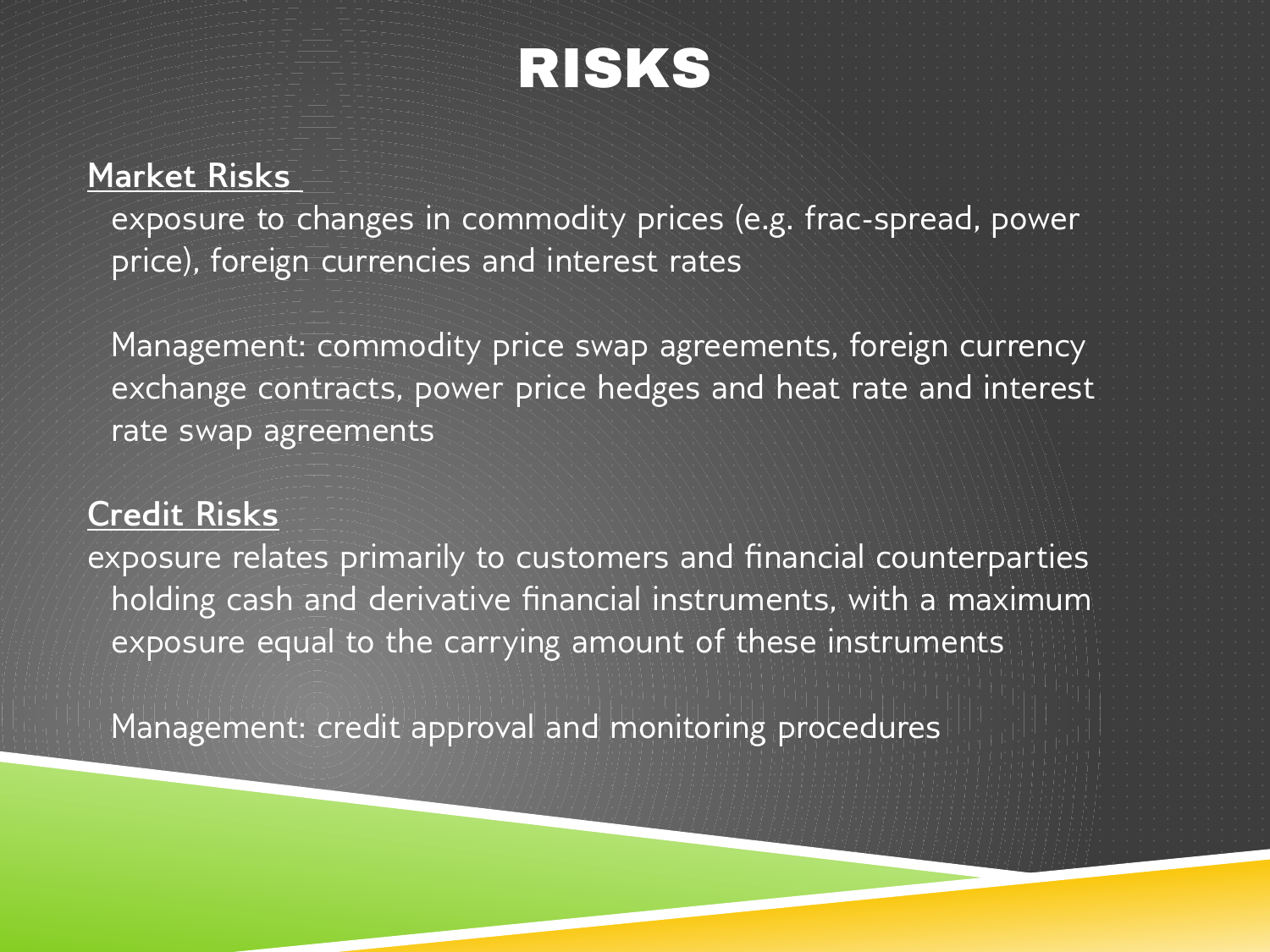

# Risks

Market Risks
	exposure to changes in commodity prices (e.g. frac-spread, power price), foreign currencies and interest rates

	Management: commodity price swap agreements, foreign currency exchange contracts, power price hedges and heat rate and interest rate swap agreements

Credit Risks
exposure relates primarily to customers and financial counterparties holding cash and derivative financial instruments, with a maximum exposure equal to the carrying amount of these instruments

	Management: credit approval and monitoring procedures